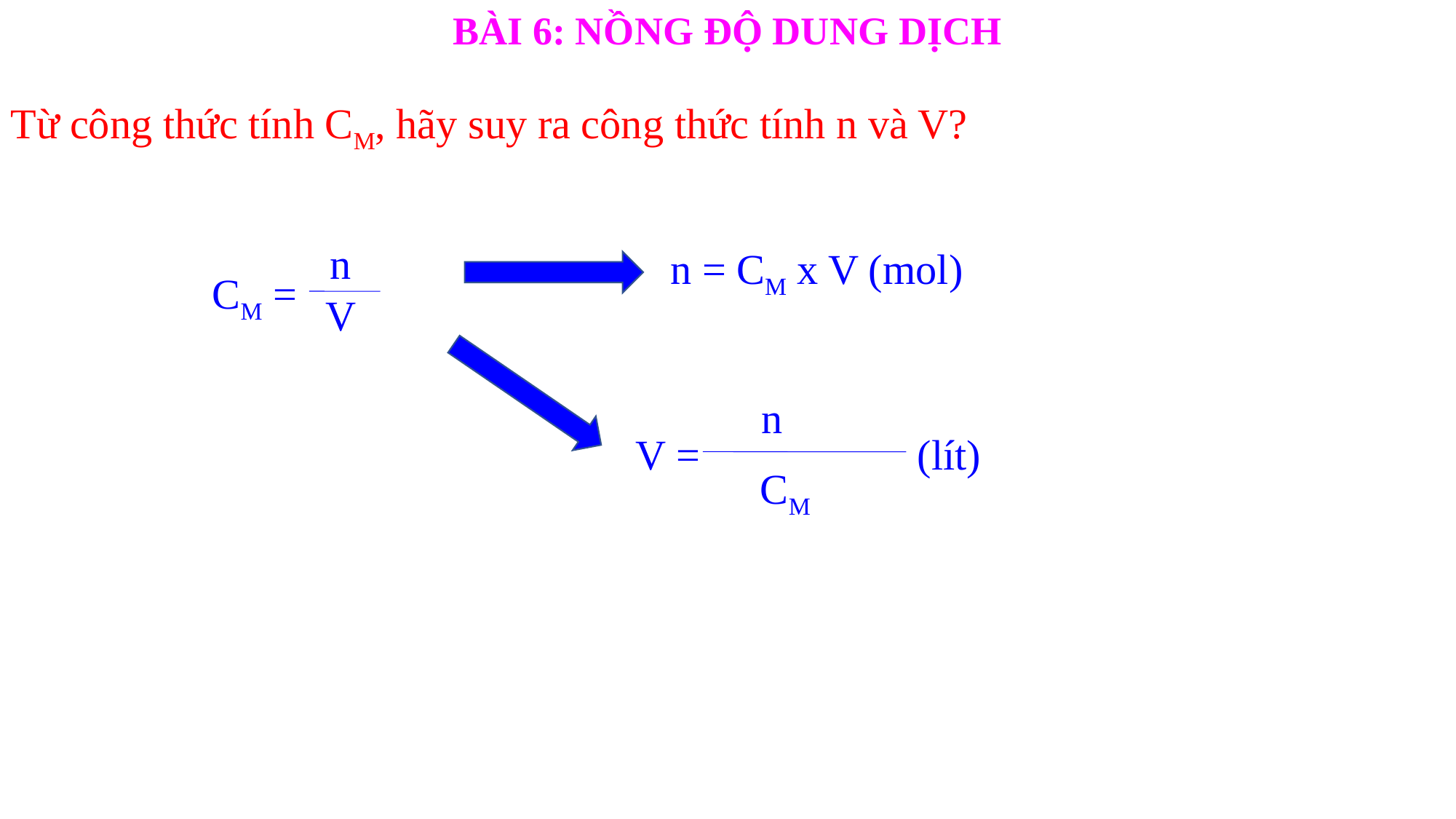

BÀI 6: NỒNG ĐỘ DUNG DỊCH

Từ công thức tính CM, hãy suy ra công thức tính n và V?

n
CM =
V
n = CM x V (mol)

n
V =		      (lít)
CM